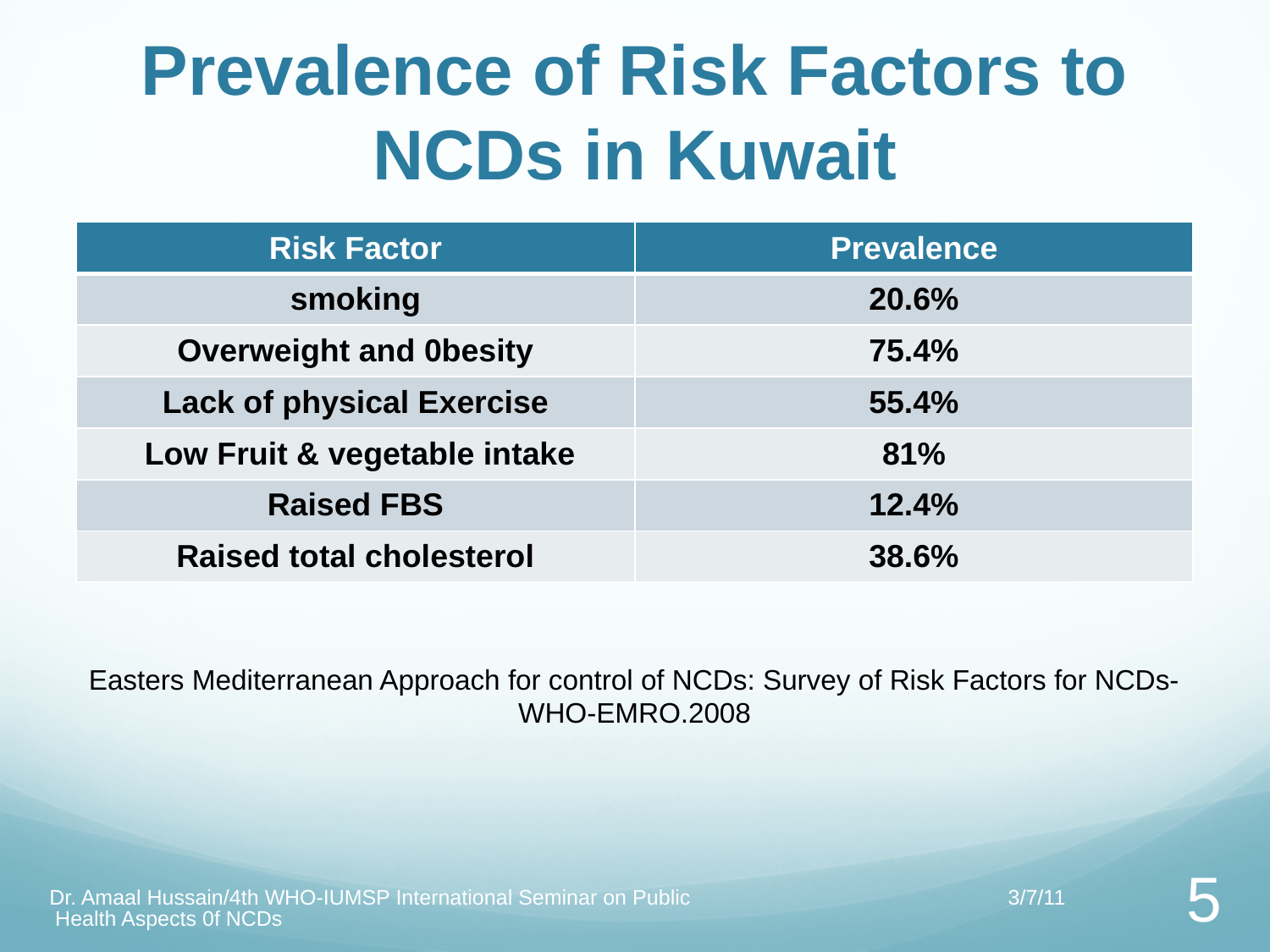

# Prevalence of Risk Factors to NCDs in Kuwait
| Risk Factor | Prevalence |
| --- | --- |
| smoking | 20.6% |
| Overweight and 0besity | 75.4% |
| Lack of physical Exercise | 55.4% |
| Low Fruit & vegetable intake | 81% |
| Raised FBS | 12.4% |
| Raised total cholesterol | 38.6% |
Easters Mediterranean Approach for control of NCDs: Survey of Risk Factors for NCDs-WHO-EMRO.2008
Dr. Amaal Hussain/4th WHO-IUMSP International Seminar on Public Health Aspects 0f NCDs
3/7/11
5